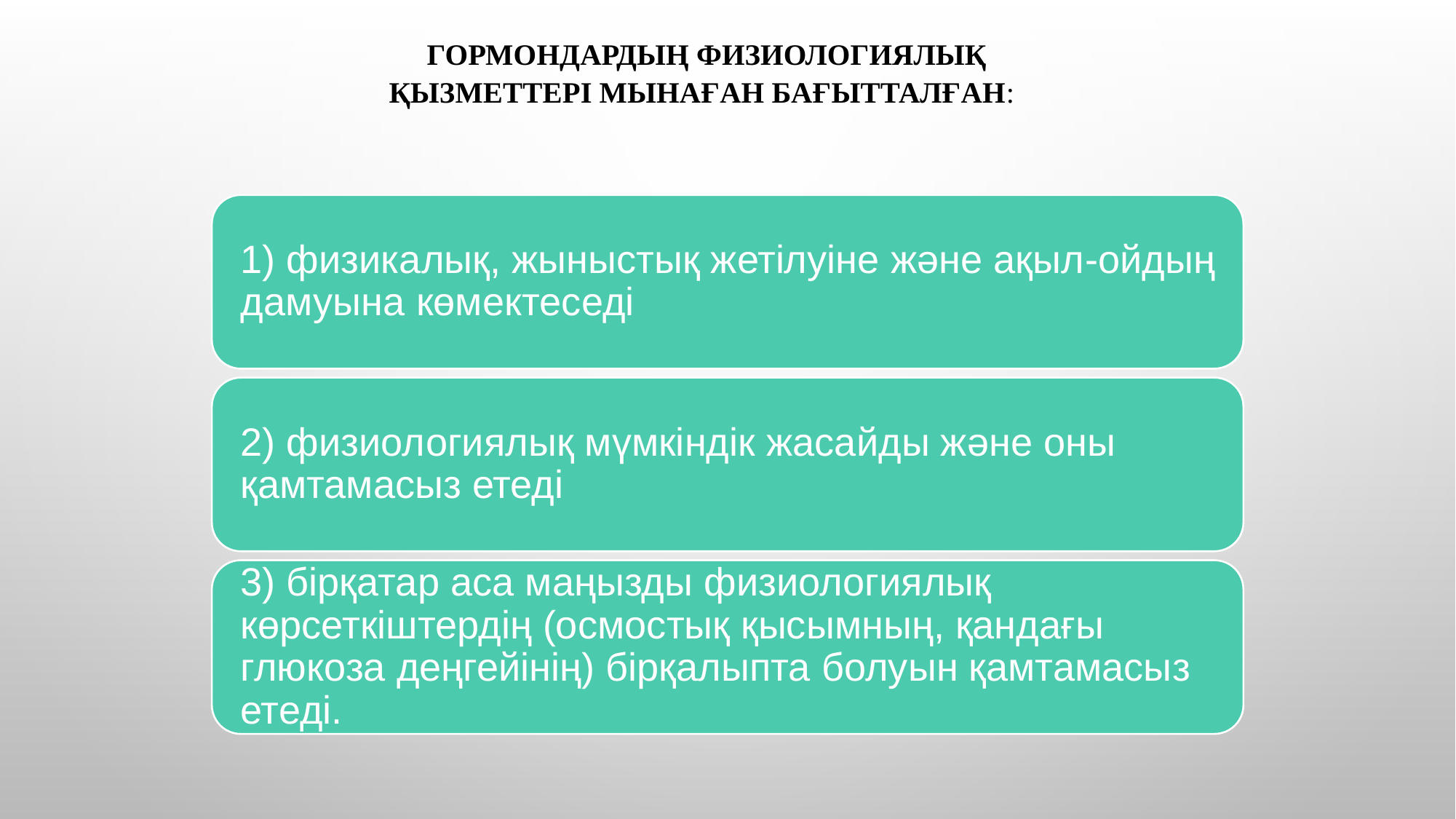

# Гормондардың физиологиялық қызметтері мынаған бағытталған:
1) физикалық, жыныстық жетілуіне және ақыл-ойдың дамуына көмектеседі
2) физиологиялық мүмкіндік жасайды және оны қамтамасыз етеді
3) бірқатар аса маңызды физиологиялық көрсеткіштердің (осмостық қысымның, қандағы глюкоза деңгейінің) бірқалыпта болуын қамтамасыз етеді.